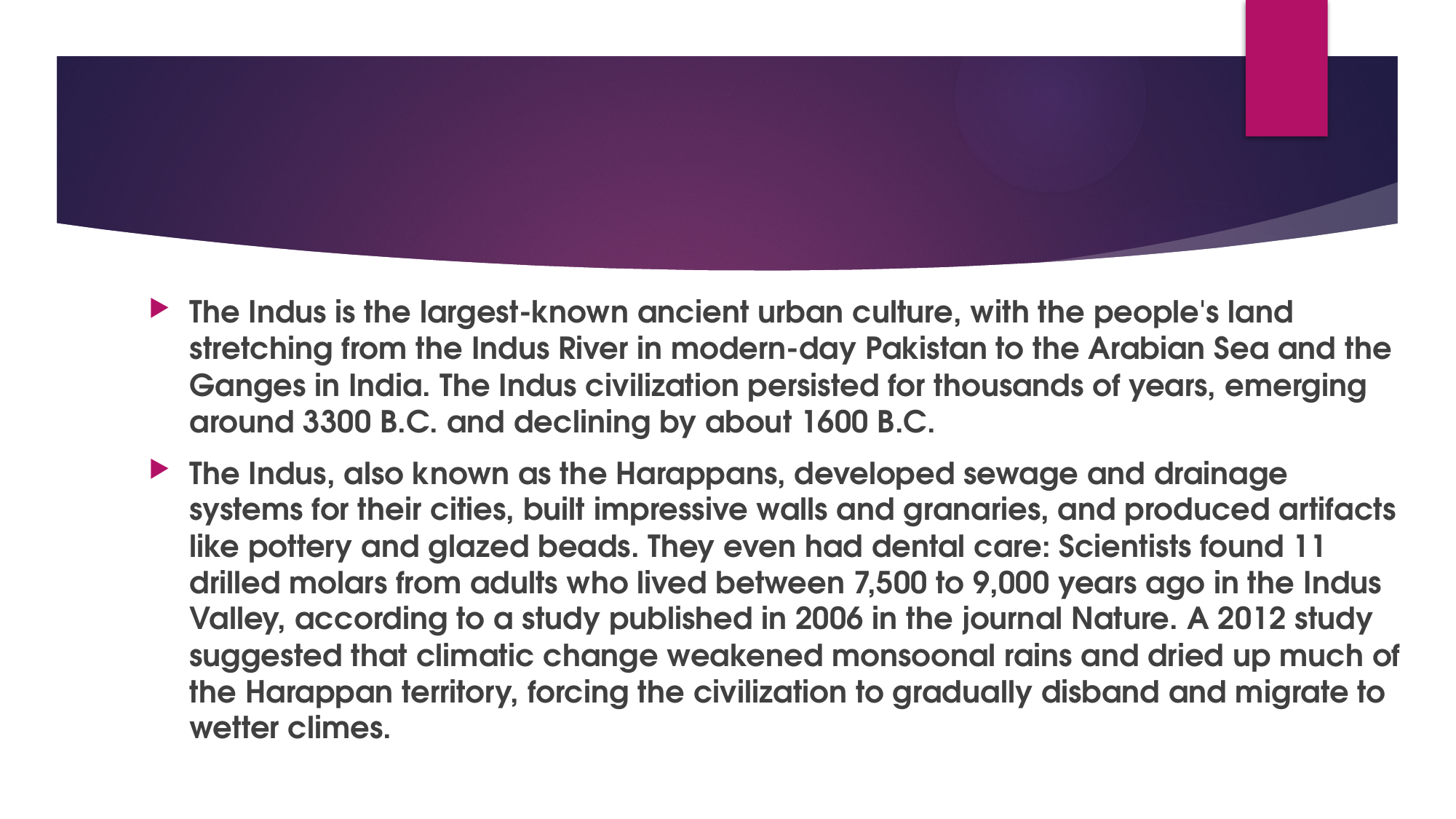

#
The Indus is the largest-known ancient urban culture, with the people's land stretching from the Indus River in modern-day Pakistan to the Arabian Sea and the Ganges in India. The Indus civilization persisted for thousands of years, emerging around 3300 B.C. and declining by about 1600 B.C.
The Indus, also known as the Harappans, developed sewage and drainage systems for their cities, built impressive walls and granaries, and produced artifacts like pottery and glazed beads. They even had dental care: Scientists found 11 drilled molars from adults who lived between 7,500 to 9,000 years ago in the Indus Valley, according to a study published in 2006 in the journal Nature. A 2012 study suggested that climatic change weakened monsoonal rains and dried up much of the Harappan territory, forcing the civilization to gradually disband and migrate to wetter climes.